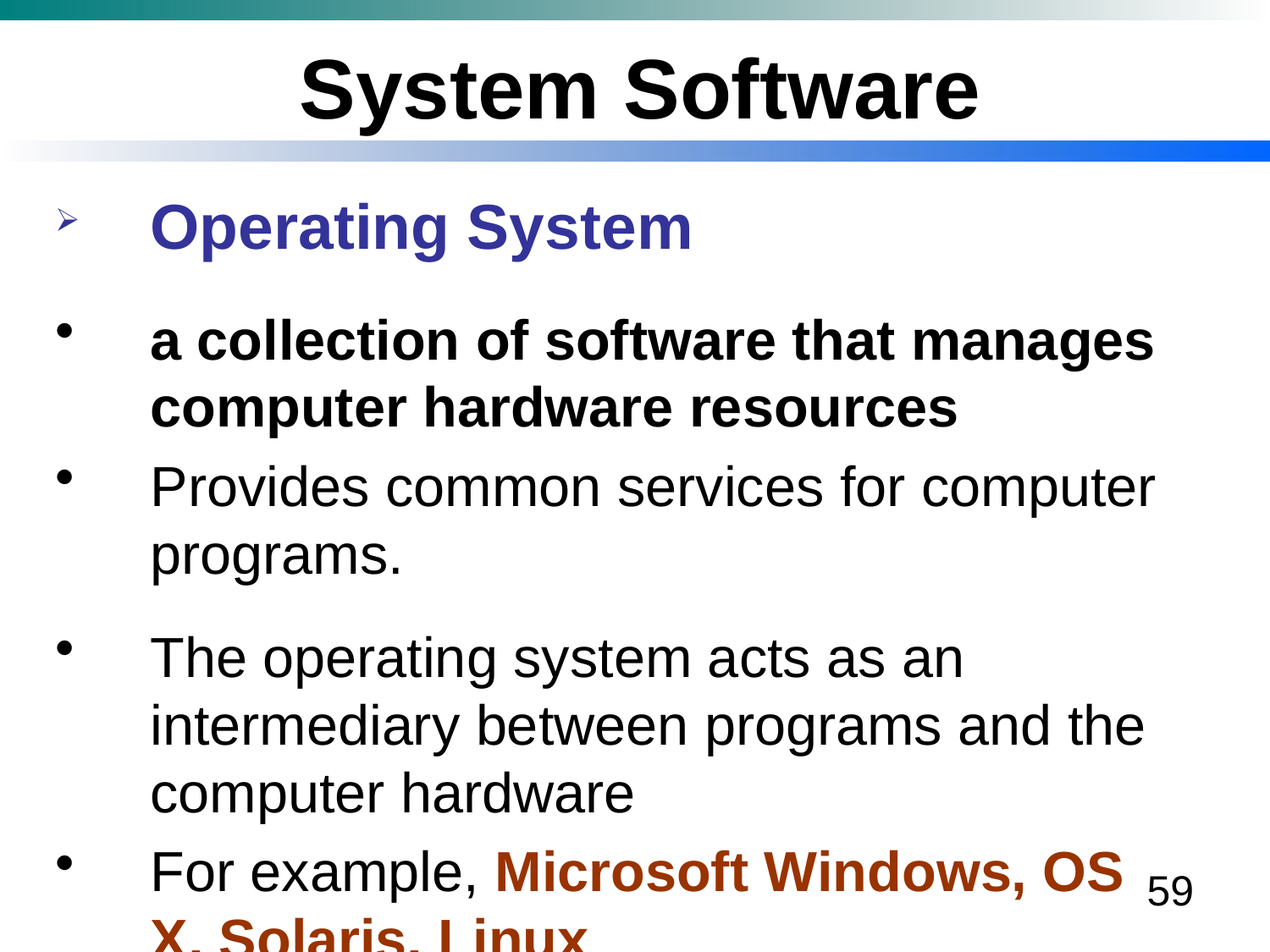

# System Software
Operating System

a collection of software that manages computer hardware resources
Provides common services for computer programs.

The operating system acts as an intermediary between programs and the computer hardware
For example, Microsoft Windows, OS X, Solaris, Linux
59